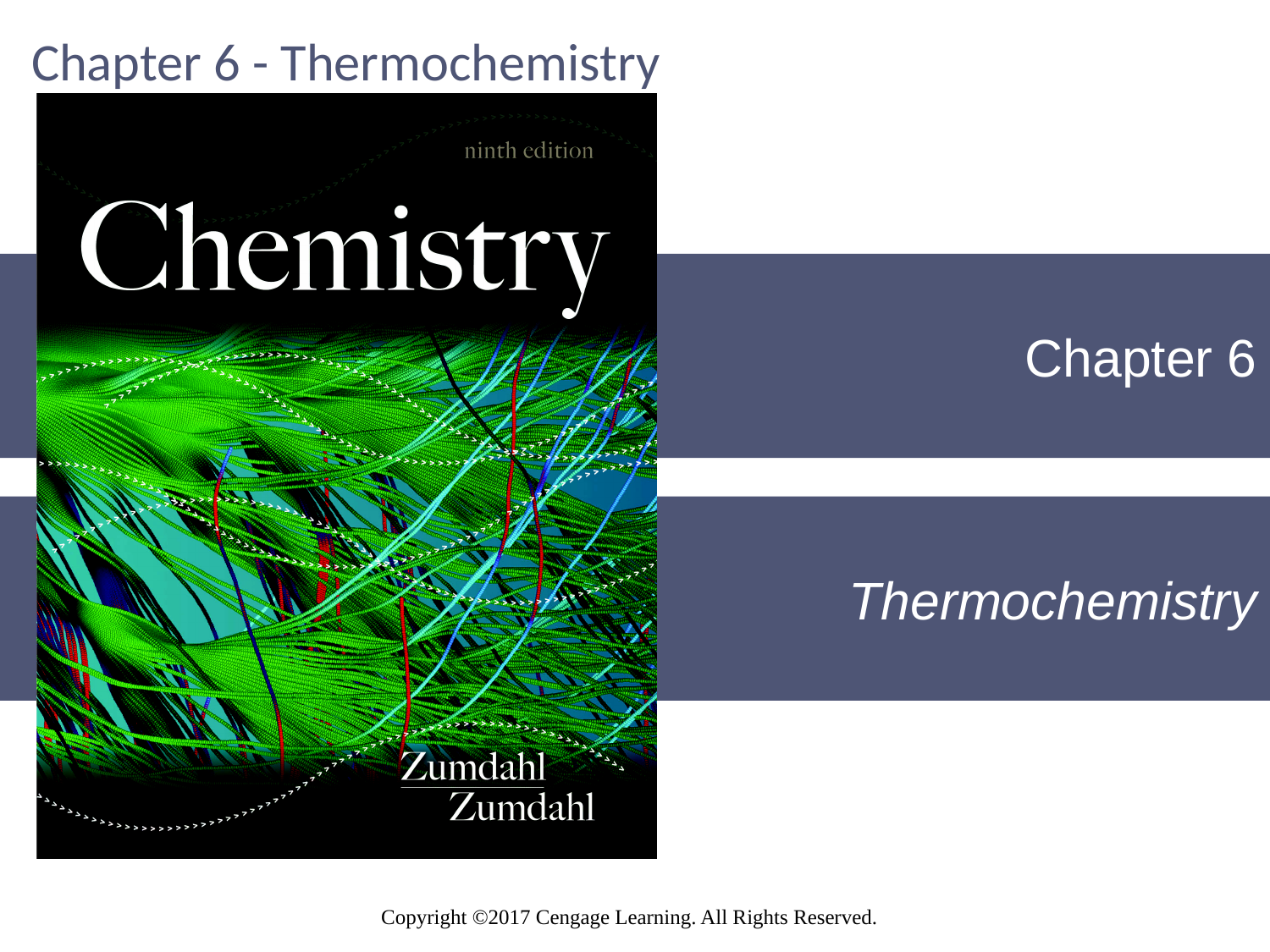

# Chapter 6 - Thermochemistry
Copyright ©2017 Cengage Learning. All Rights Reserved.